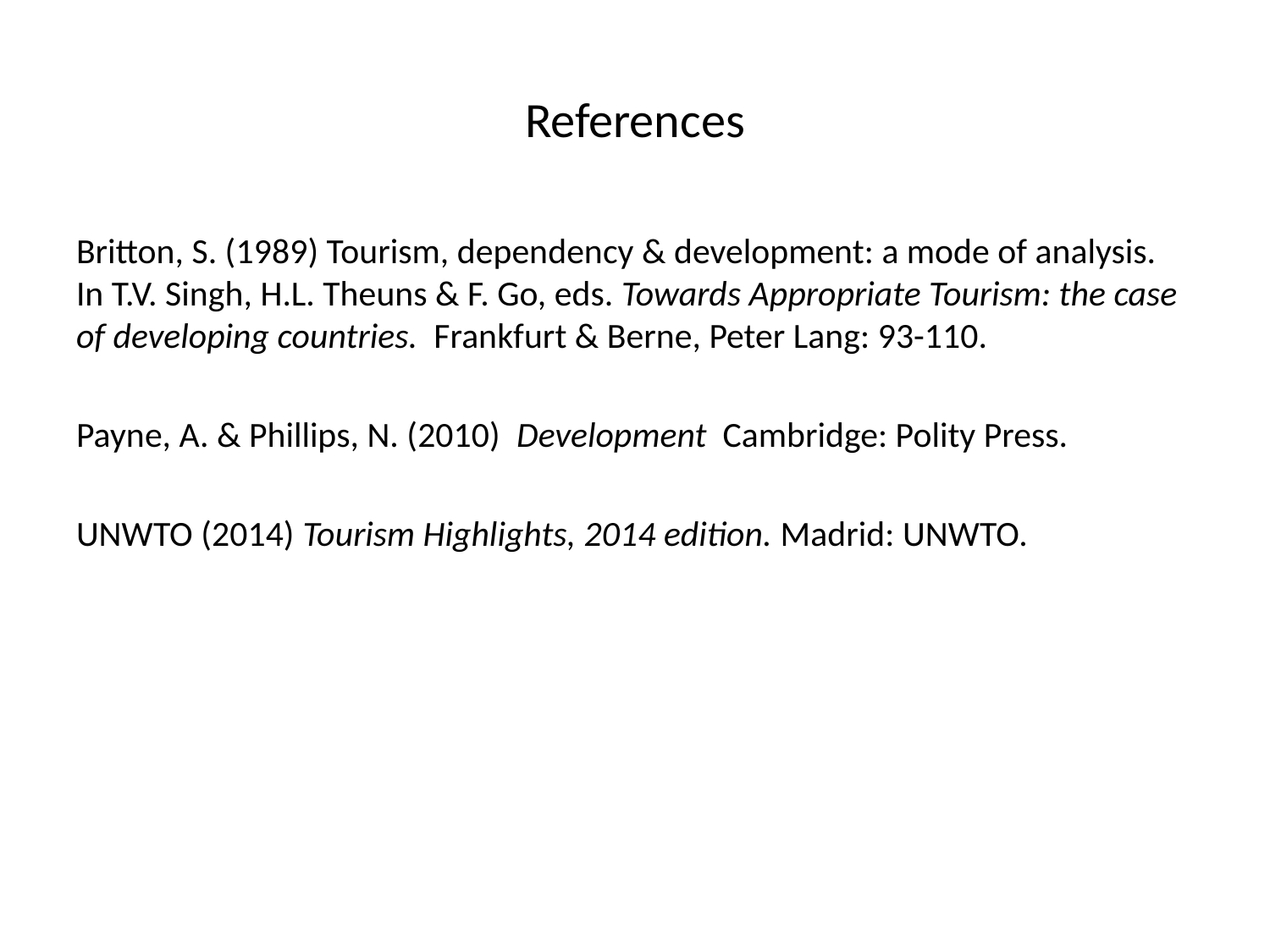

# References
Britton, S. (1989) Tourism, dependency & development: a mode of analysis.  In T.V. Singh, H.L. Theuns & F. Go, eds. Towards Appropriate Tourism: the case of developing countries.  Frankfurt & Berne, Peter Lang: 93-110.

Payne, A. & Phillips, N. (2010)  Development  Cambridge: Polity Press.

UNWTO (2014) Tourism Highlights, 2014 edition. Madrid: UNWTO.